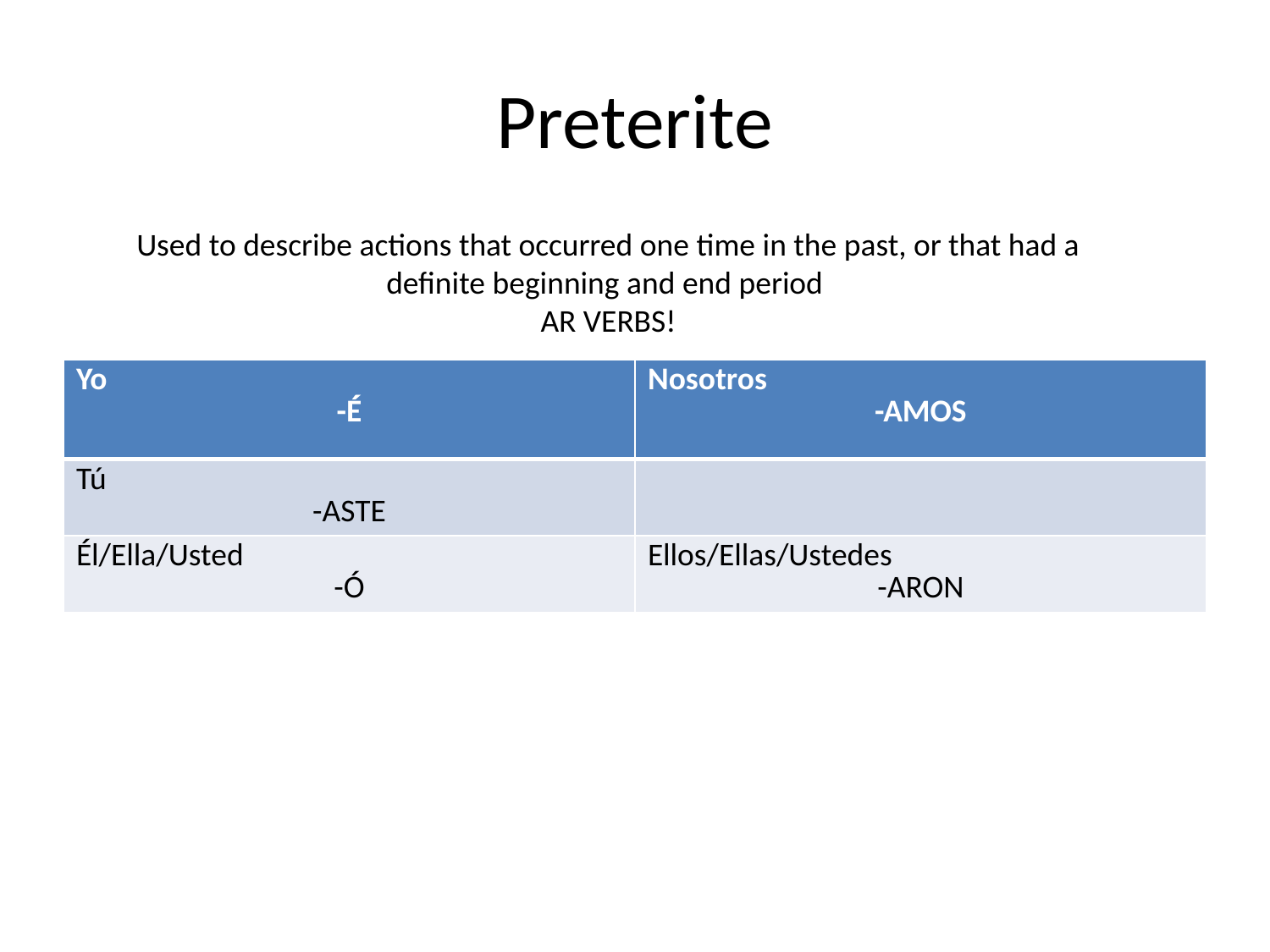

# Preterite
Used to describe actions that occurred one time in the past, or that had a definite beginning and end period
AR VERBS!
| Yo -É | Nosotros -AMOS |
| --- | --- |
| Tú -ASTE |  |
| Él/Ella/Usted -Ó | Ellos/Ellas/Ustedes -ARON |